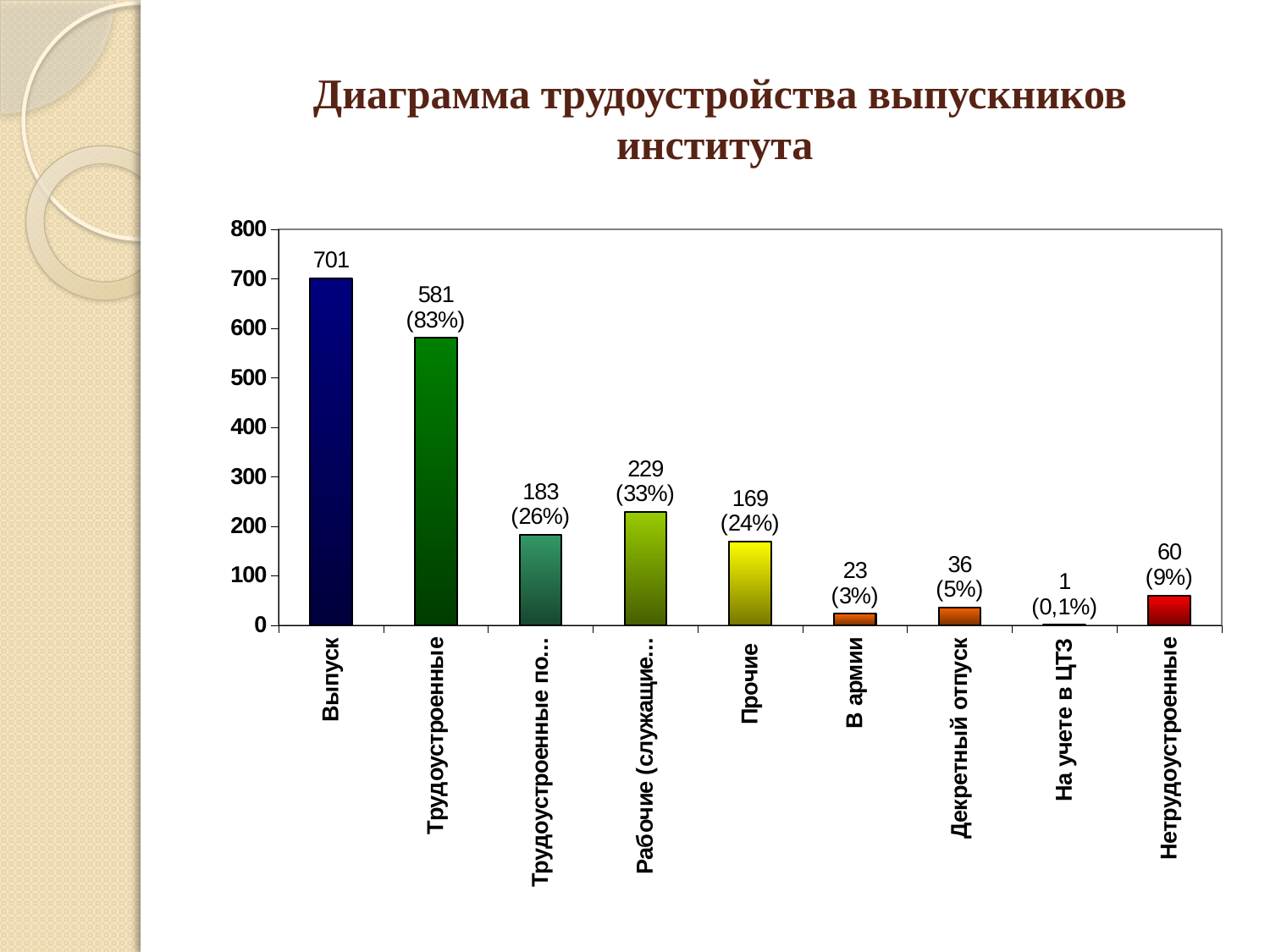

# Диаграмма трудоустройства выпускников института

### Chart

| Category |  |
|---|---|
| Выпуск | 701.0 |
| Трудоустроенные | 581.0 |
| Трудоустроенные по специальности | 183.0 |
| Рабочие (служащие) по профилю | 229.0 |
| Прочие  | 169.0 |
| В армии | 23.0 |
| Декретный отпуск | 36.0 |
| На учете в ЦТЗ | 1.0 |
| Нетрудоустроенные | 60.0 |